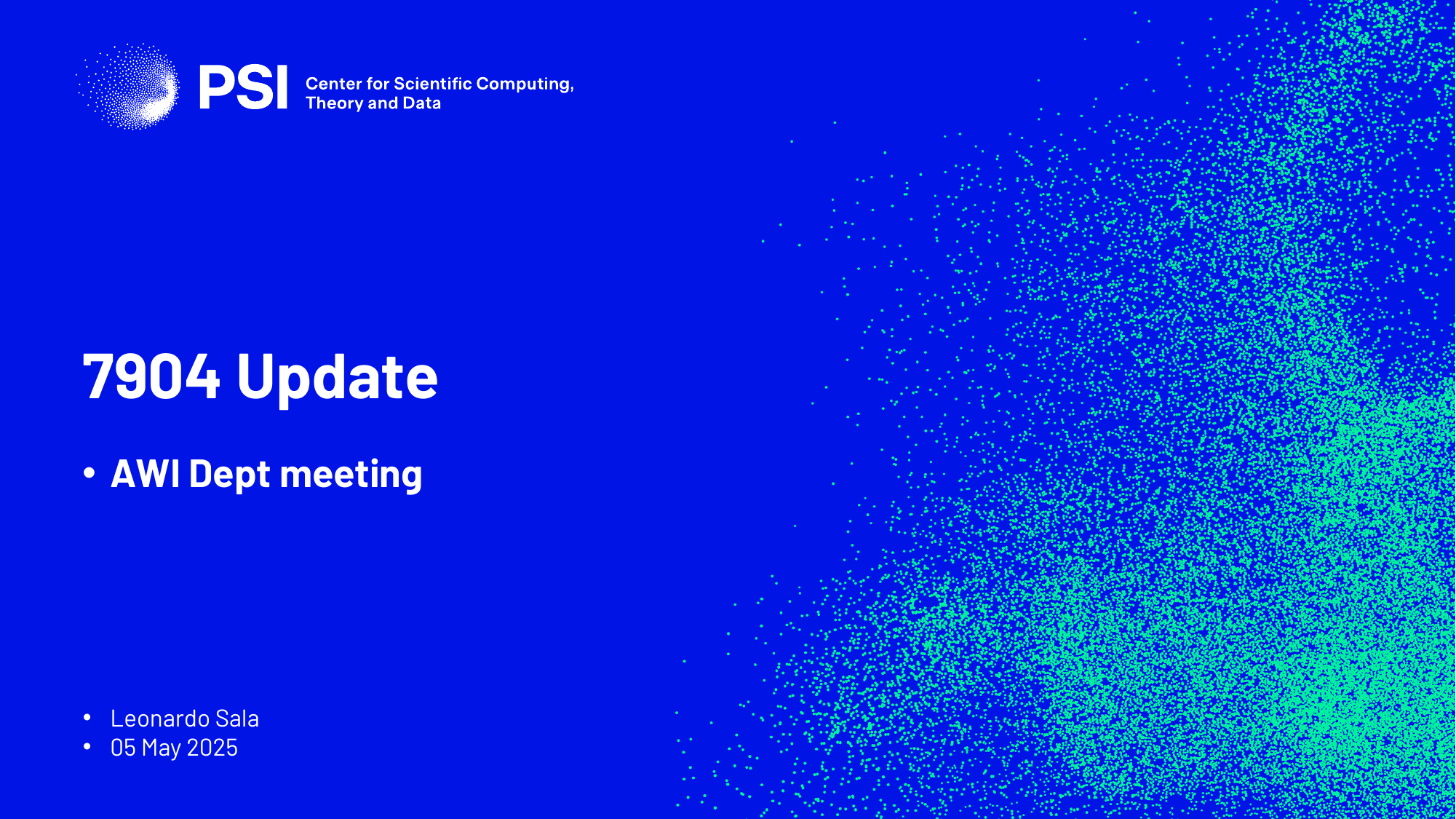

# 7904 Update
AWI Dept meeting
Leonardo Sala
05 May 2025